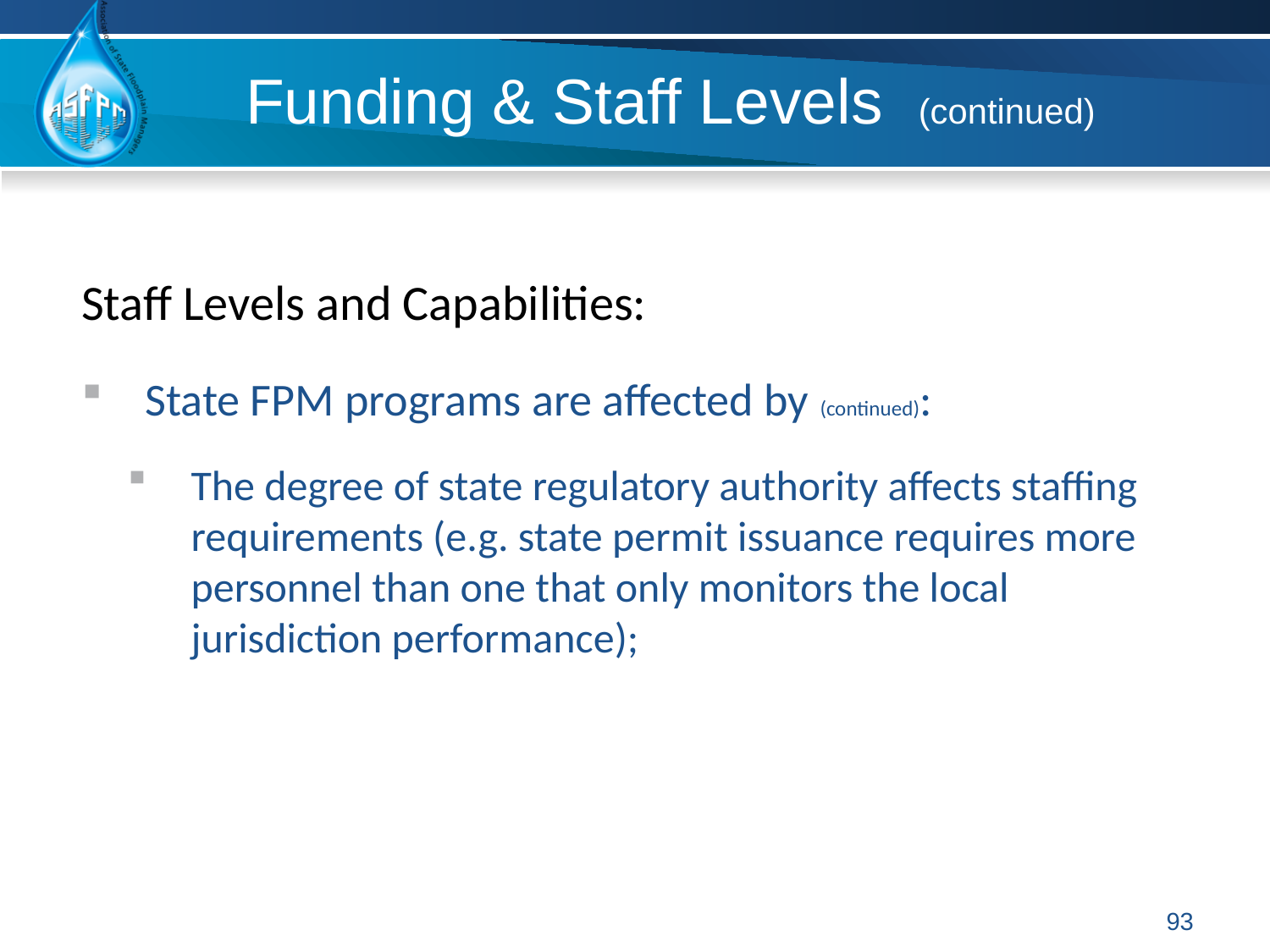

# Funding & Staff Levels  (continued)

Staff Levels and Capabilities:

State FPM programs are affected by (continued):

The degree of state regulatory authority affects staffing requirements (e.g. state permit issuance requires more personnel than one that only monitors the local jurisdiction performance);
93